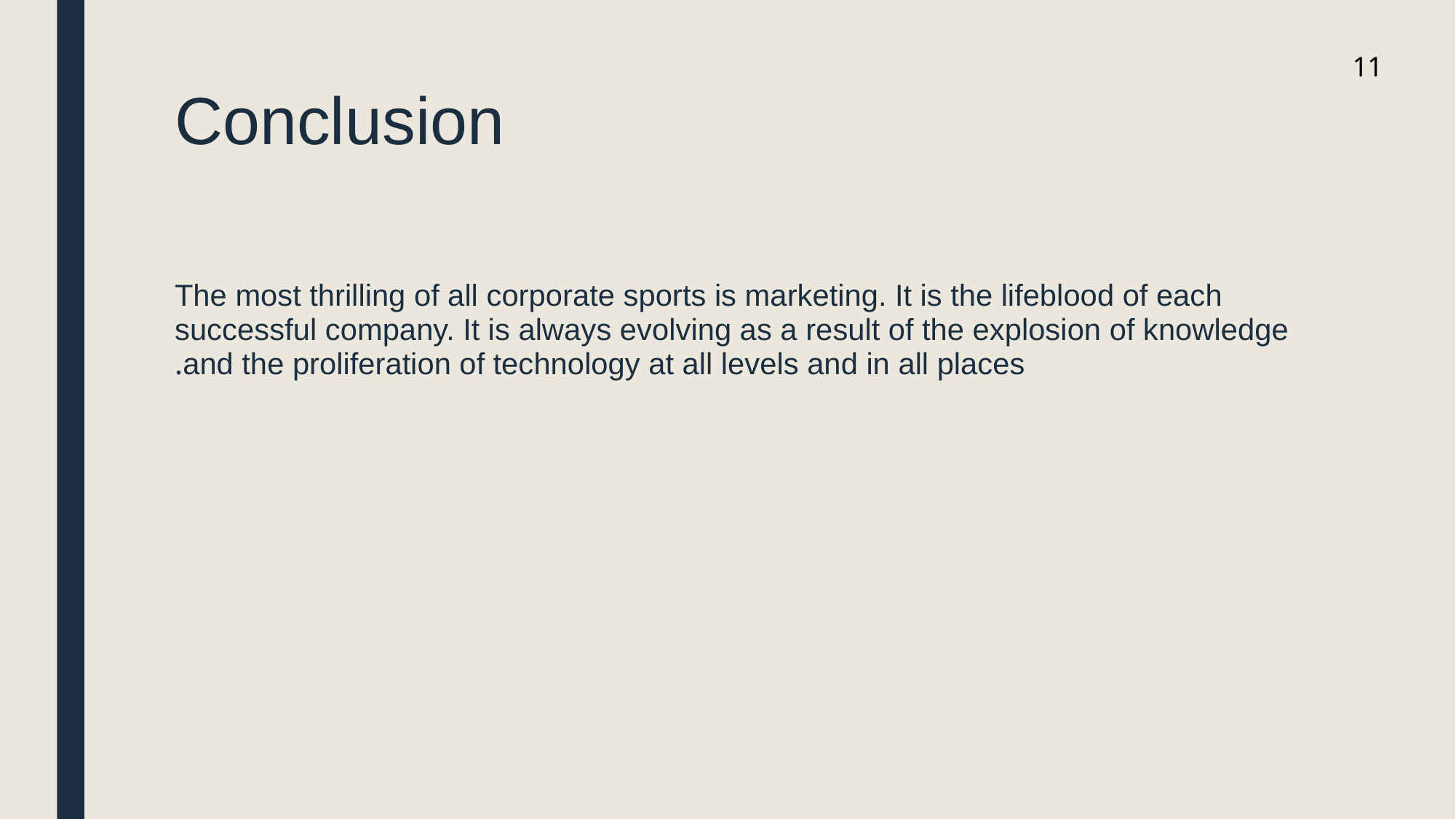

11
# Conclusion
The most thrilling of all corporate sports is marketing. It is the lifeblood of each successful company. It is always evolving as a result of the explosion of knowledge and the proliferation of technology at all levels and in all places.